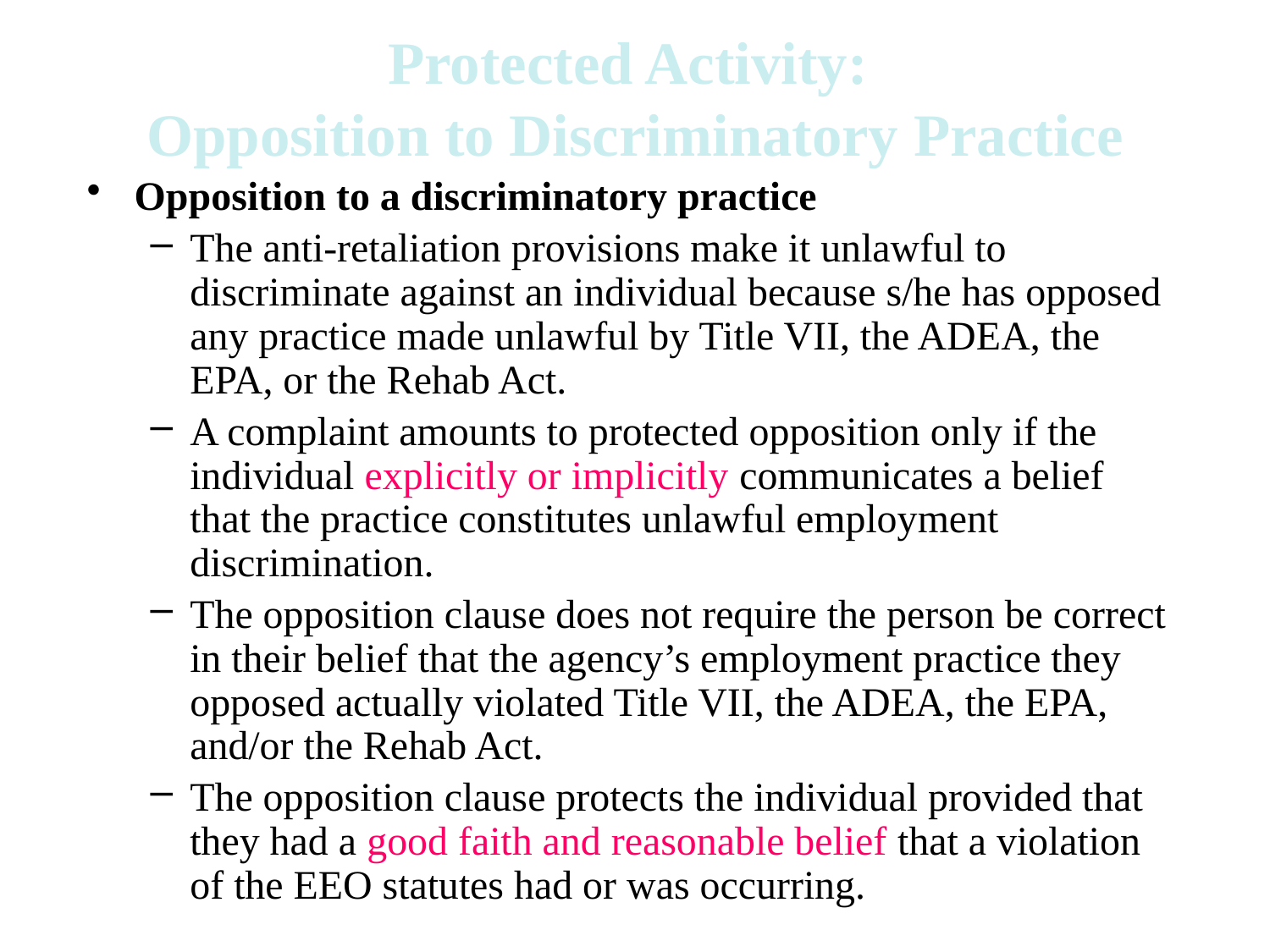

Protected Activity:
Opposition to Discriminatory Practice
Opposition to a discriminatory practice
The anti-retaliation provisions make it unlawful to discriminate against an individual because s/he has opposed any practice made unlawful by Title VII, the ADEA, the EPA, or the Rehab Act.
A complaint amounts to protected opposition only if the individual explicitly or implicitly communicates a belief that the practice constitutes unlawful employment discrimination.
The opposition clause does not require the person be correct in their belief that the agency’s employment practice they opposed actually violated Title VII, the ADEA, the EPA, and/or the Rehab Act.
The opposition clause protects the individual provided that they had a good faith and reasonable belief that a violation of the EEO statutes had or was occurring.